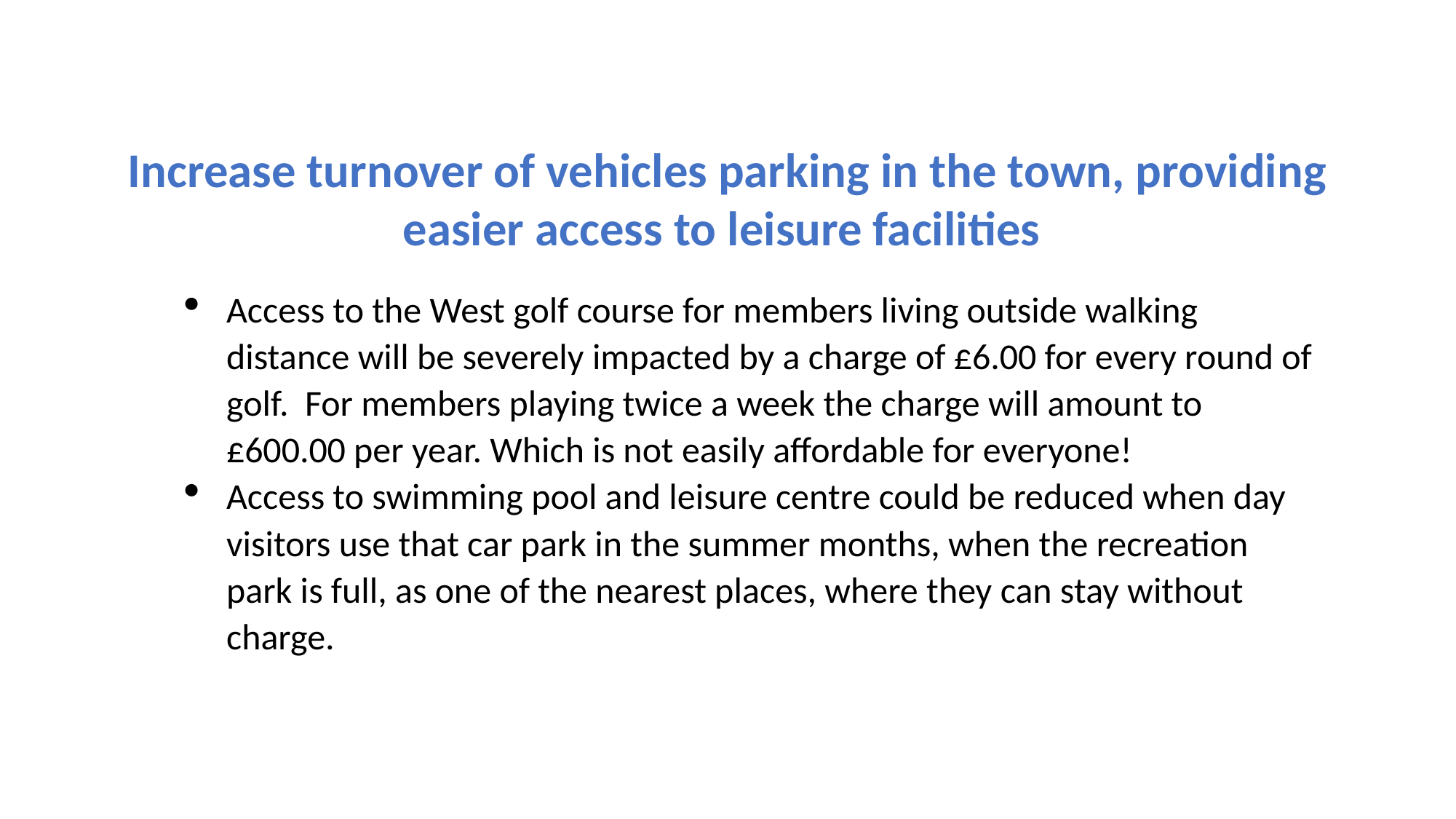

Increase turnover of vehicles parking in the town, providing easier access to leisure facilities
Access to the West golf course for members living outside walking distance will be severely impacted by a charge of £6.00 for every round of golf.  For members playing twice a week the charge will amount to £600.00 per year. Which is not easily affordable for everyone!
Access to swimming pool and leisure centre could be reduced when day visitors use that car park in the summer months, when the recreation park is full, as one of the nearest places, where they can stay without charge.